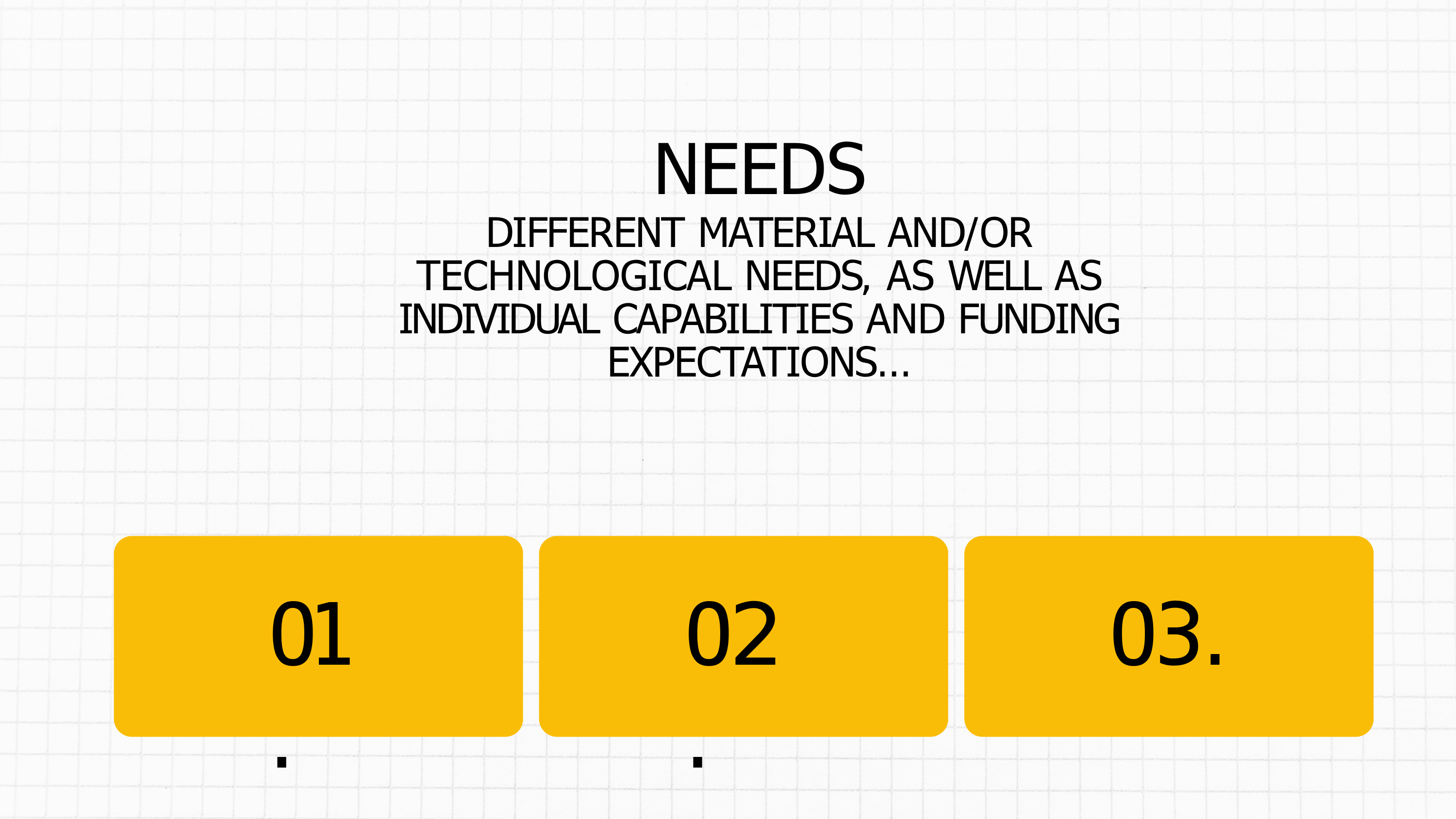

NEEDS
DIFFERENT MATERIAL AND/OR TECHNOLOGICAL NEEDS, AS WELL AS INDIVIDUAL CAPABILITIES AND FUNDING EXPECTATIONS...

01.
02.
03.